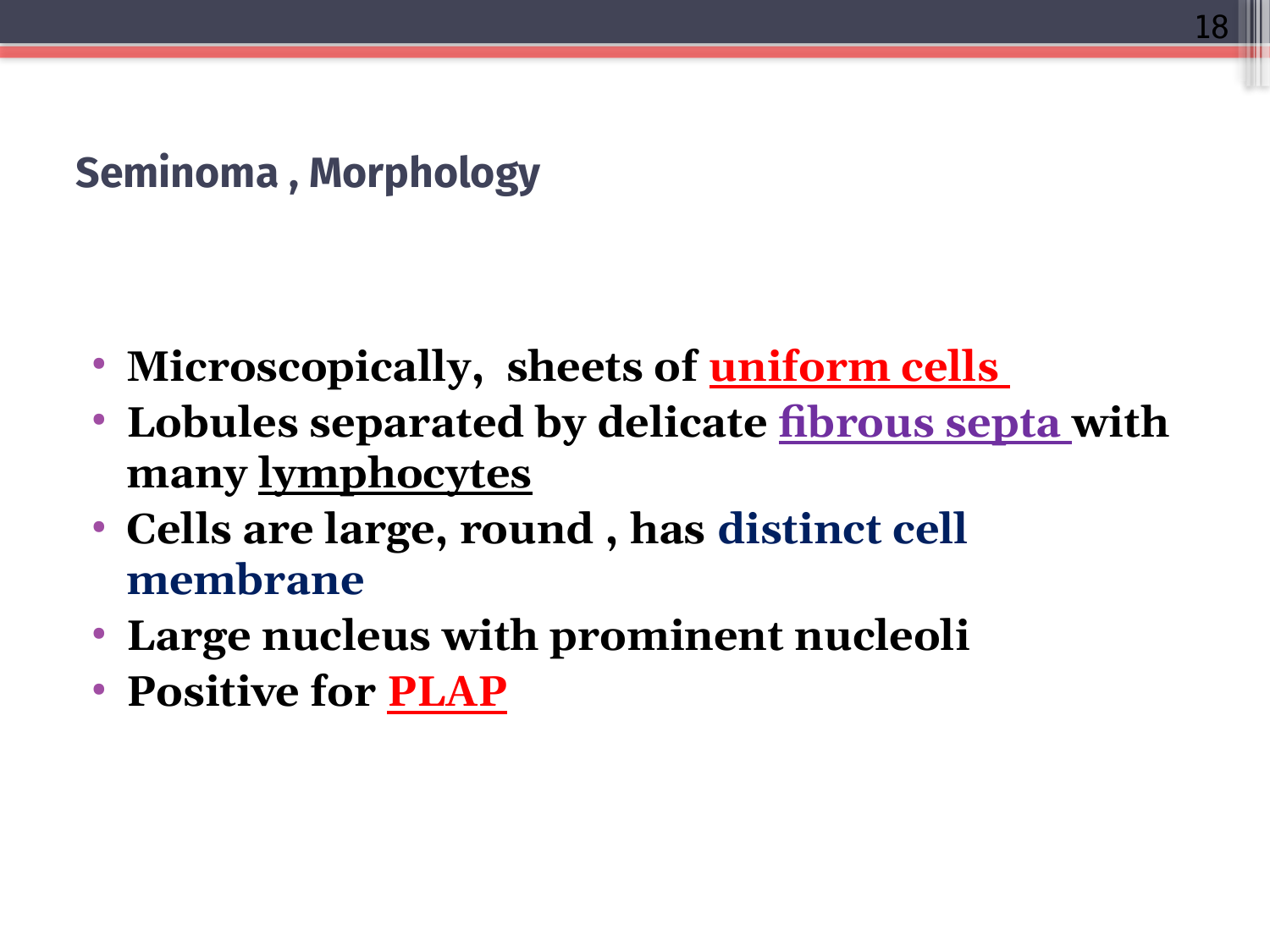

18
# Seminoma , Morphology

Microscopically,  sheets of uniform cells
Lobules separated by delicate fibrous septa with many lymphocytes
Cells are large, round , has distinct cell membrane
Large nucleus with prominent nucleoli
Positive for PLAP